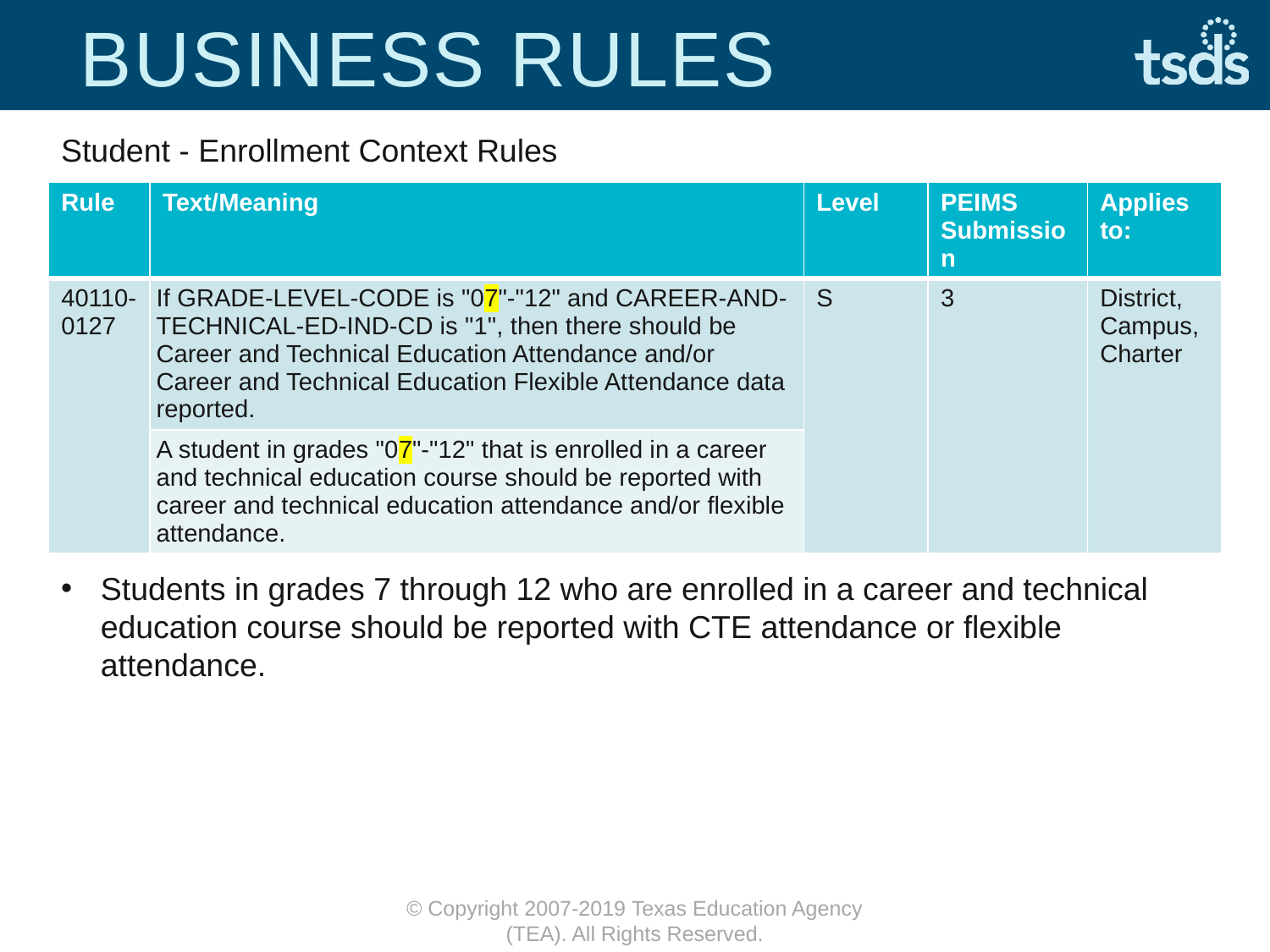

# Business Rules
Student - Enrollment Context Rules
| Rule | Text/Meaning | Level | PEIMS Submission | Applies to: |
| --- | --- | --- | --- | --- |
| 40110-0127 | If GRADE-LEVEL-CODE is "07"-"12" and CAREER-AND-TECHNICAL-ED-IND-CD is "1", then there should be Career and Technical Education Attendance and/or Career and Technical Education Flexible Attendance data reported. | S | 3 | District, Campus, Charter |
|  | A student in grades "07"-"12" that is enrolled in a career and technical education course should be reported with career and technical education attendance and/or flexible attendance. |  |  |  |
Students in grades 7 through 12 who are enrolled in a career and technical education course should be reported with CTE attendance or flexible attendance.